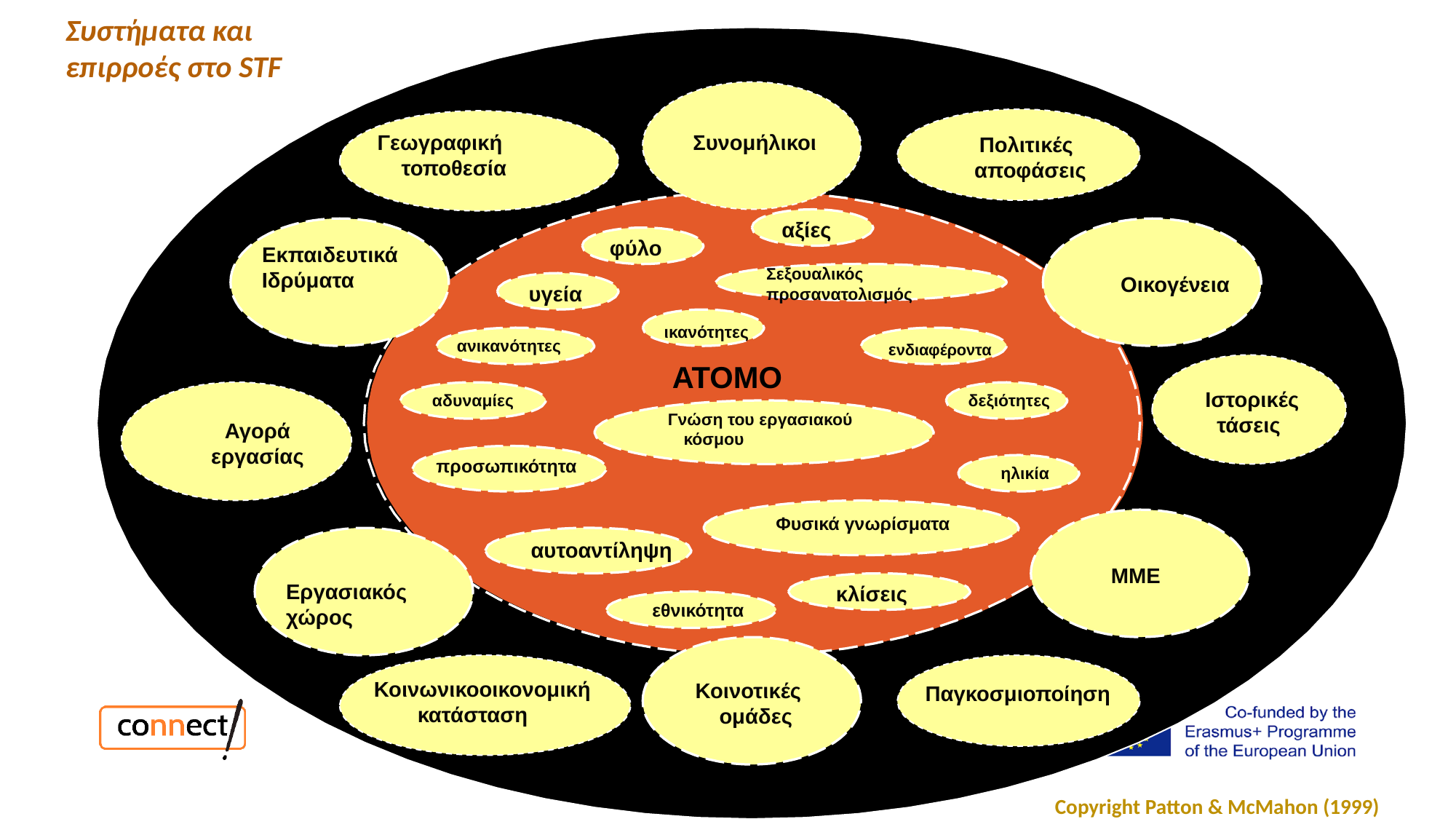

Συστήματα και επιρροές στο STF

Γεωγραφική τοποθεσία
Συνομήλικοι
Πολιτικές αποφάσεις

αξίες

φύλο
Εκπαιδευτικά Ιδρύματα
Σεξουαλικός προσανατολισμός

Οικογένεια

υγεία

ικανότητες

ανικανότητες
ενδιαφέροντα

ΑΤΟΜΟ

Ιστορικές τάσεις
αδυναμίες
δεξιότητες

Γνώση του εργασιακού κόσμου
Αγορά εργασίας

προσωπικότητα

ηλικία

Φυσικά γνωρίσματα
αυτοαντίληψη

ΜΜΕ

Εργασιακός χώρος
κλίσεις

εθνικότητα

Κοινωνικοοικονομική κατάσταση
Κοινοτικές ομάδες
Παγκοσμιοποίηση
Copyright Patton & McMahon (1999)